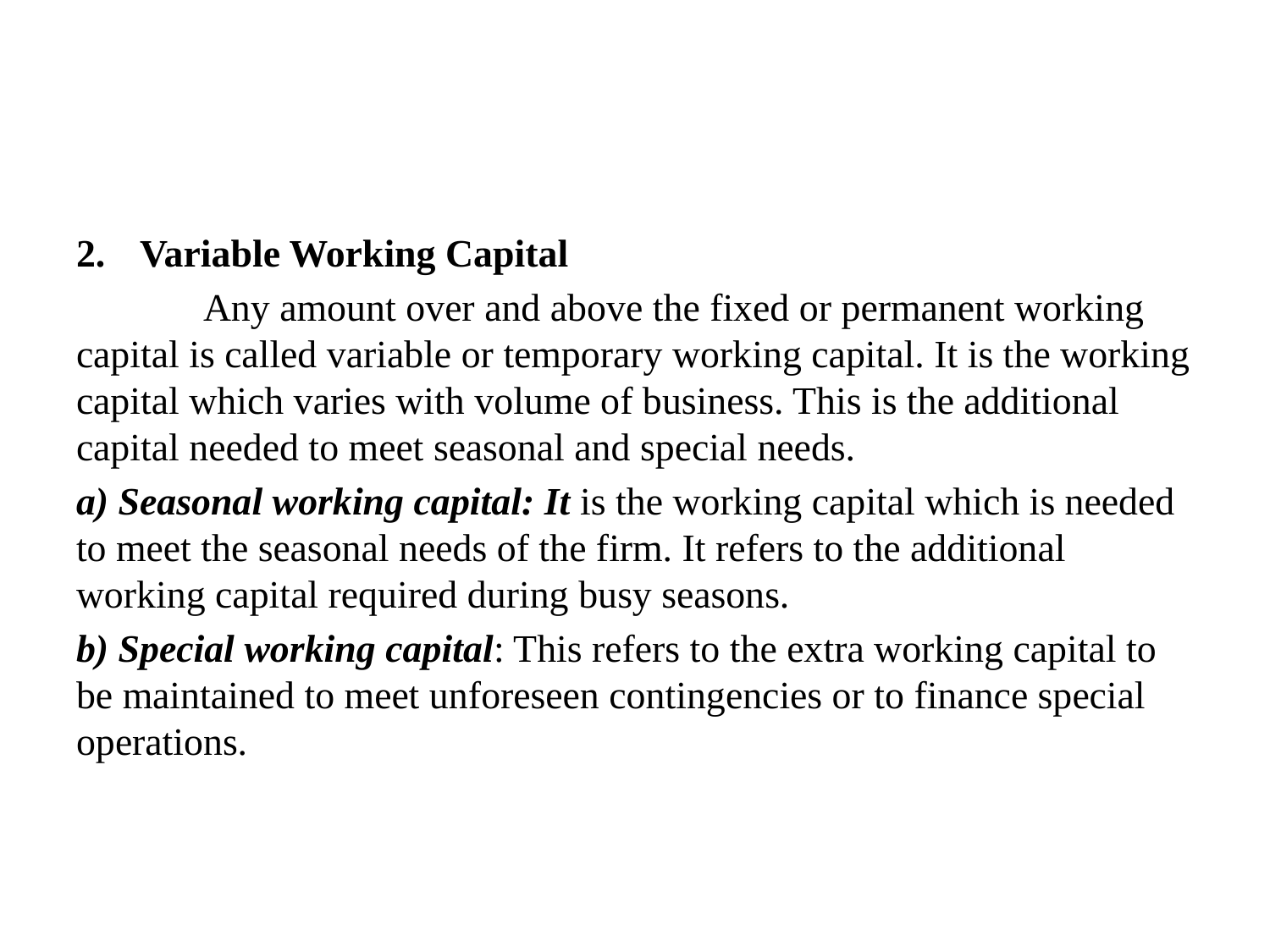

#
Variable Working Capital
	Any amount over and above the fixed or permanent working capital is called variable or temporary working capital. It is the working capital which varies with volume of business. This is the additional capital needed to meet seasonal and special needs.
a) Seasonal working capital: It is the working capital which is needed to meet the seasonal needs of the firm. It refers to the additional working capital required during busy seasons.
b) Special working capital: This refers to the extra working capital to be maintained to meet unforeseen contingencies or to finance special operations.